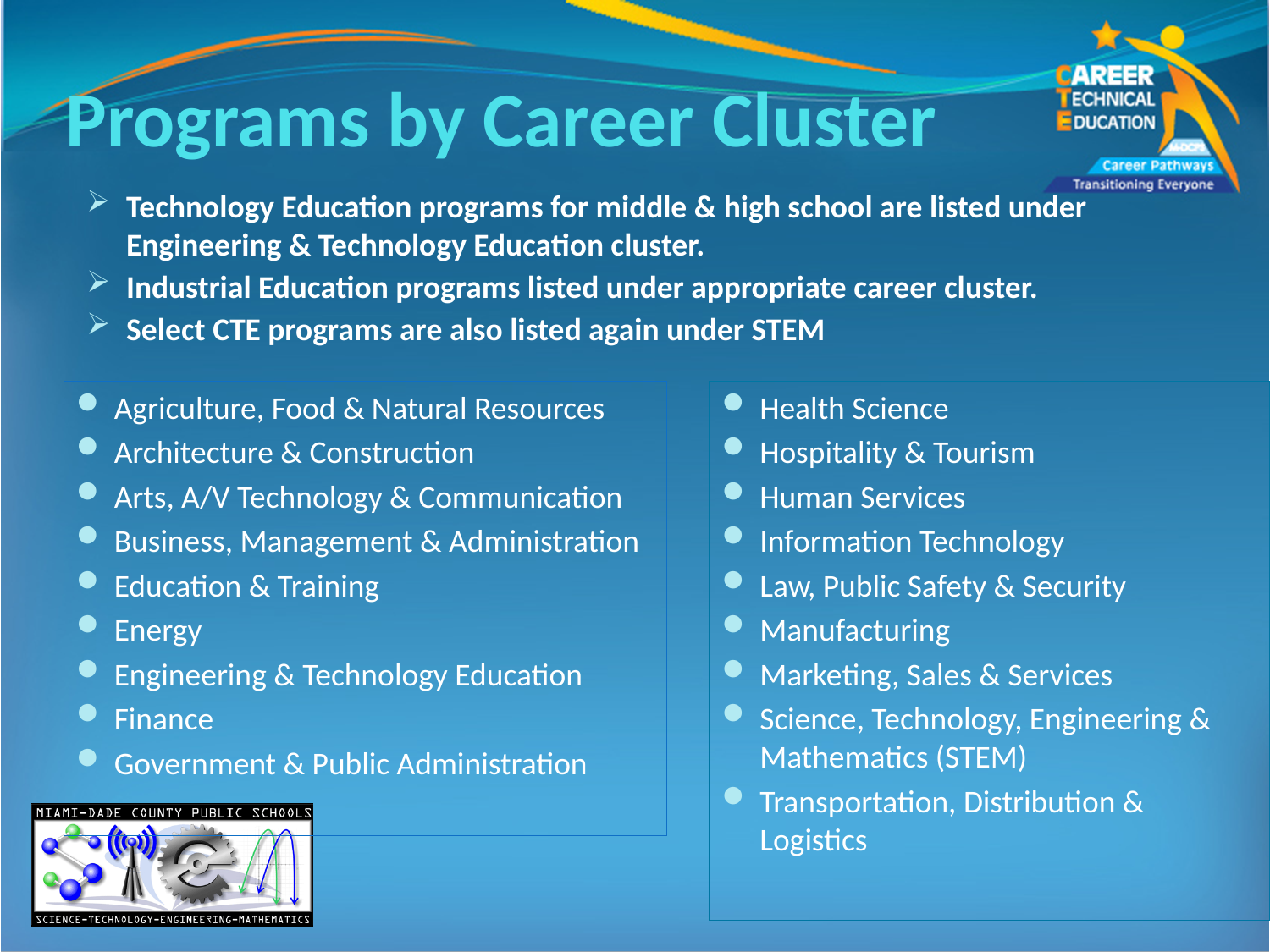

# Programs by Career Cluster
Technology Education programs for middle & high school are listed under Engineering & Technology Education cluster.
Industrial Education programs listed under appropriate career cluster.
Select CTE programs are also listed again under STEM
Agriculture, Food & Natural Resources
Architecture & Construction
Arts, A/V Technology & Communication
Business, Management & Administration
Education & Training
Energy
Engineering & Technology Education
Finance
Government & Public Administration

Health Science
Hospitality & Tourism
Human Services
Information Technology
Law, Public Safety & Security
Manufacturing
Marketing, Sales & Services
Science, Technology, Engineering & Mathematics (STEM)
Transportation, Distribution & Logistics